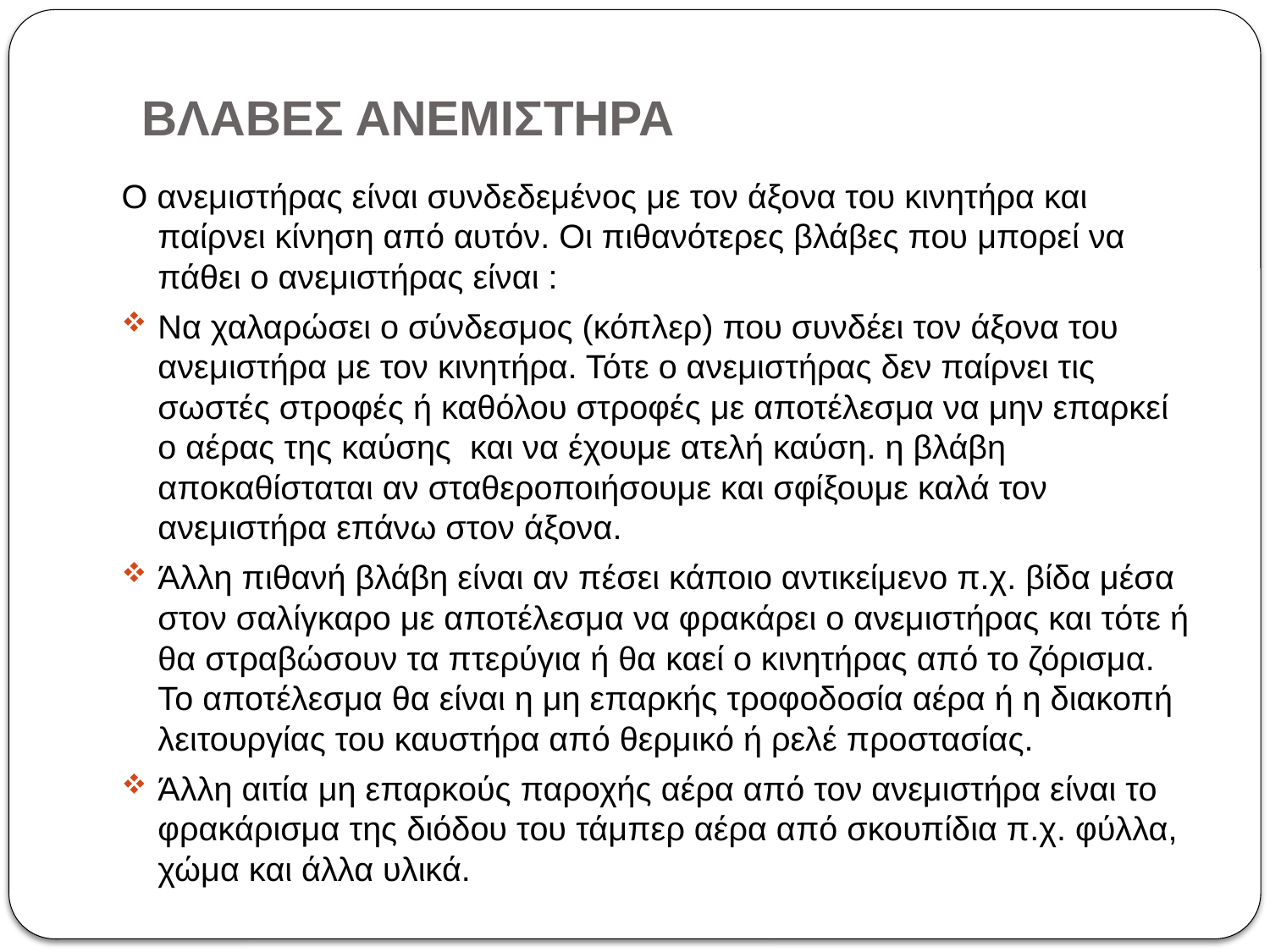

# ΒΛΑΒΕΣ ΑΝΕΜΙΣΤΗΡΑ
Ο ανεμιστήρας είναι συνδεδεμένος με τον άξονα του κινητήρα και παίρνει κίνηση από αυτόν. Οι πιθανότερες βλάβες που μπορεί να πάθει ο ανεμιστήρας είναι :
Να χαλαρώσει ο σύνδεσμος (κόπλερ) που συνδέει τον άξονα του ανεμιστήρα με τον κινητήρα. Τότε ο ανεμιστήρας δεν παίρνει τις σωστές στροφές ή καθόλου στροφές με αποτέλεσμα να μην επαρκεί ο αέρας της καύσης  και να έχουμε ατελή καύση. η βλάβη αποκαθίσταται αν σταθεροποιήσουμε και σφίξουμε καλά τον ανεμιστήρα επάνω στον άξονα.
Άλλη πιθανή βλάβη είναι αν πέσει κάποιο αντικείμενο π.χ. βίδα μέσα στον σαλίγκαρο με αποτέλεσμα να φρακάρει ο ανεμιστήρας και τότε ή θα στραβώσουν τα πτερύγια ή θα καεί ο κινητήρας από το ζόρισμα. Το αποτέλεσμα θα είναι η μη επαρκής τροφοδοσία αέρα ή η διακοπή λειτουργίας του καυστήρα από θερμικό ή ρελέ προστασίας.
Άλλη αιτία μη επαρκούς παροχής αέρα από τον ανεμιστήρα είναι το φρακάρισμα της διόδου του τάμπερ αέρα από σκουπίδια π.χ. φύλλα, χώμα και άλλα υλικά.